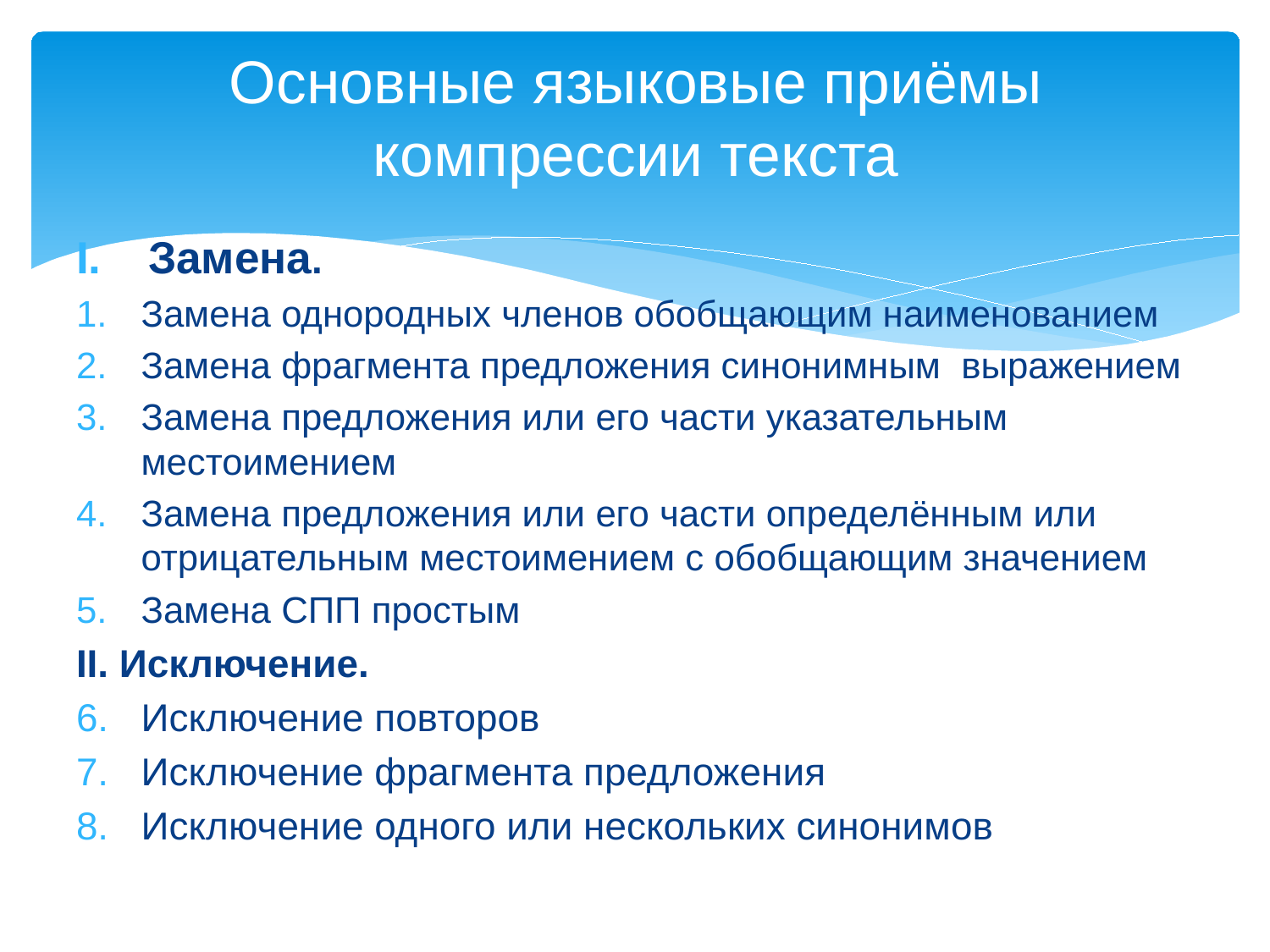

# Основные языковые приёмы компрессии текста
Замена.
Замена однородных членов обобщающим наименованием
Замена фрагмента предложения синонимным  выражением
Замена предложения или его части указательным местоимением
Замена предложения или его части определённым или отрицательным местоимением с обобщающим значением
Замена СПП простым
II. Исключение.
Исключение повторов
Исключение фрагмента предложения
Исключение одного или нескольких синонимов